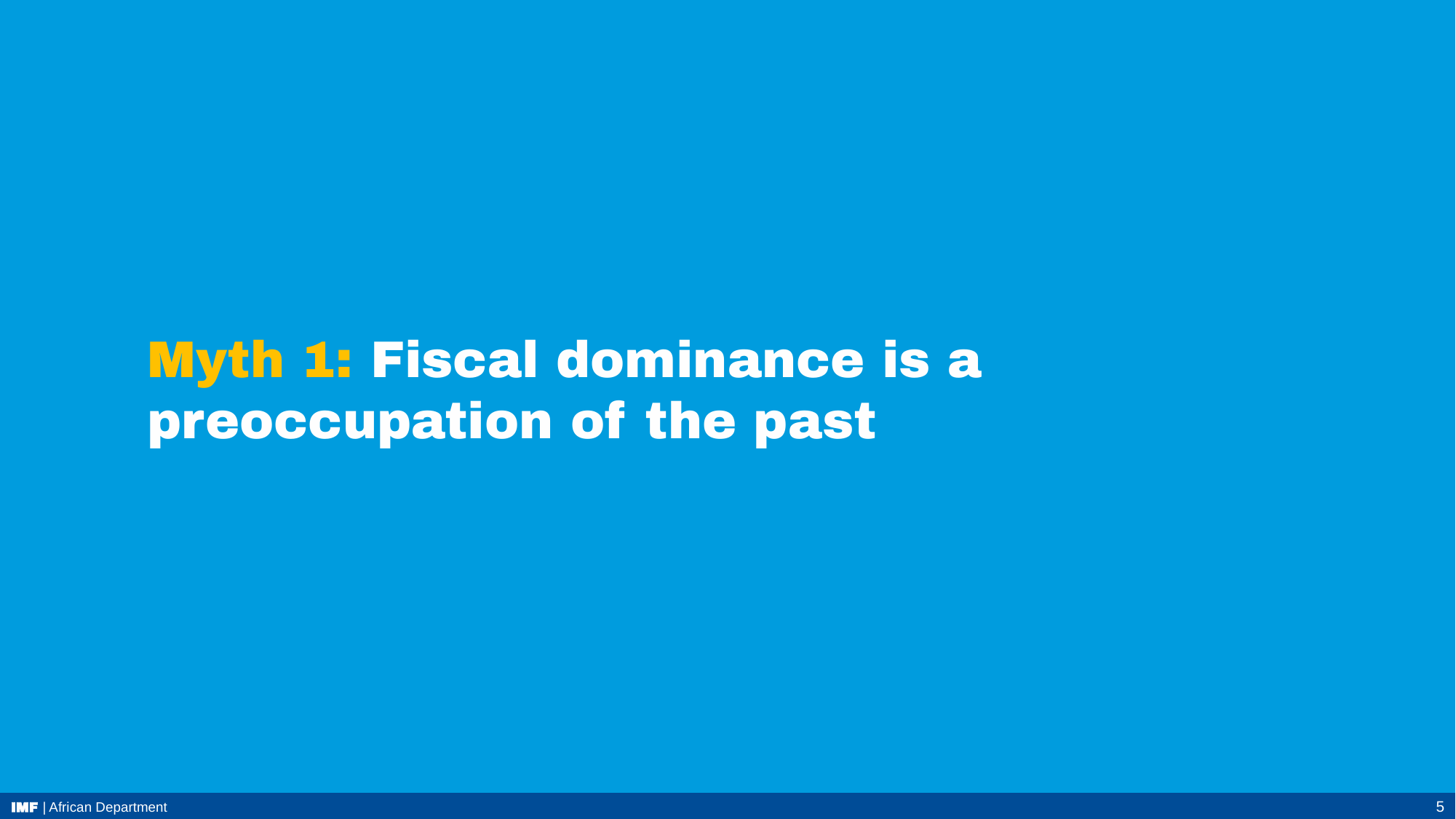

Myth 1: Fiscal dominance is a preoccupation of the past